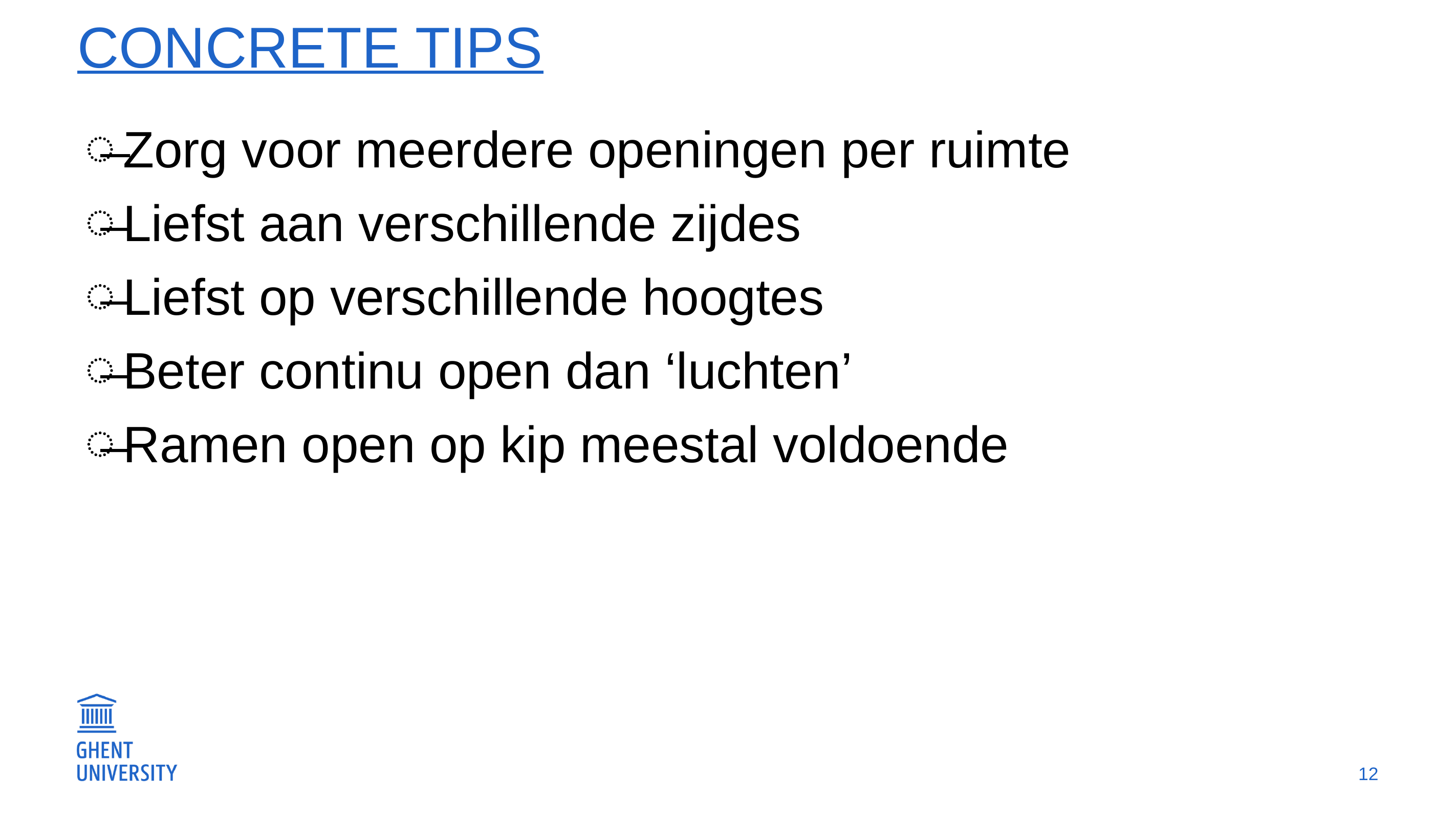

# Concrete tips
Zorg voor meerdere openingen per ruimte
Liefst aan verschillende zijdes
Liefst op verschillende hoogtes
Beter continu open dan ‘luchten’
Ramen open op kip meestal voldoende
12